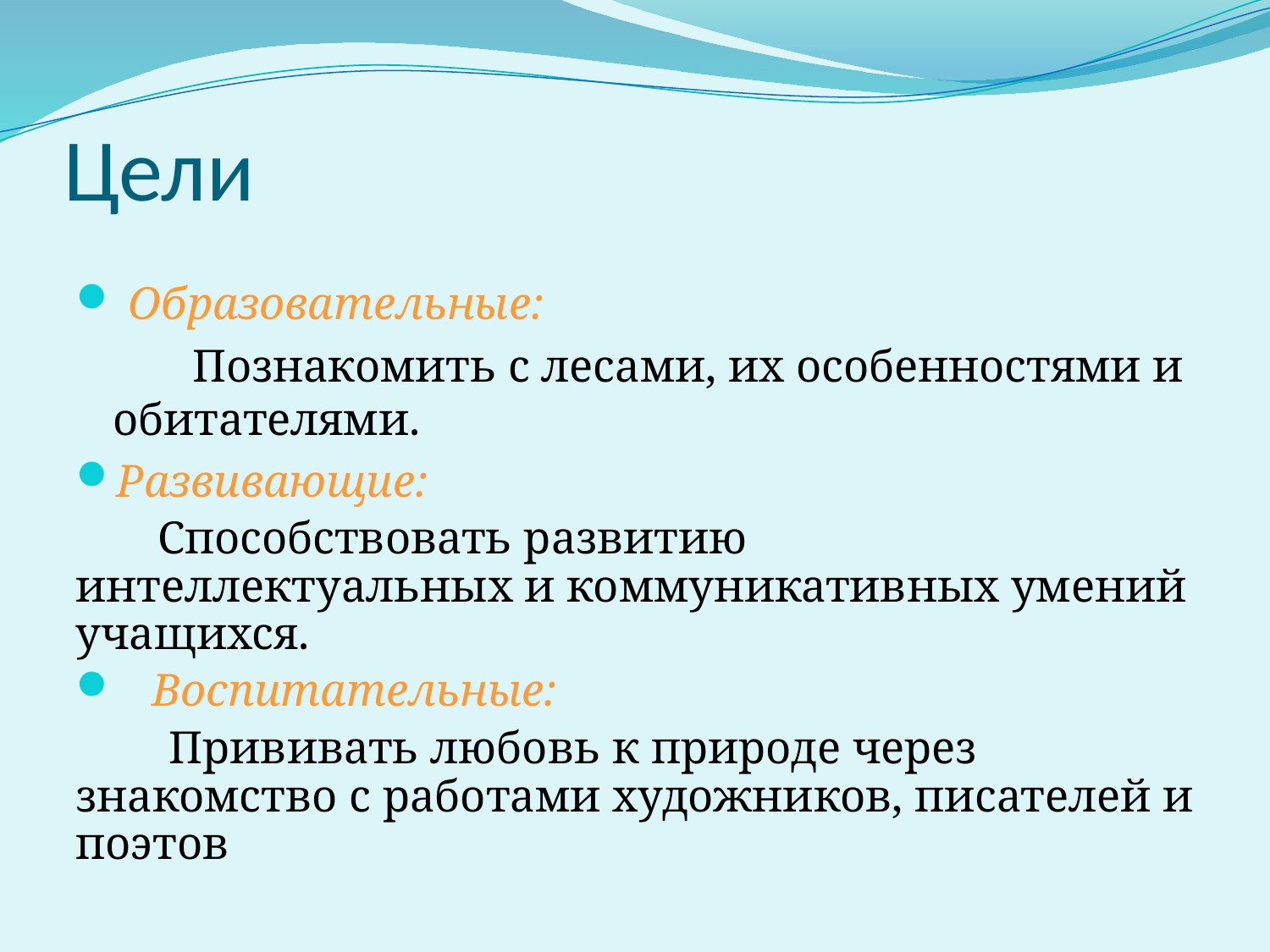

# Цели
 Образовательные:
          Познакомить с лесами, их особенностями и обитателями.
Развивающие:
       Способствовать развитию интеллектуальных и коммуникативных умений учащихся.
   Воспитательные:
        Прививать любовь к природе через знакомство с работами художников, писателей и поэтов